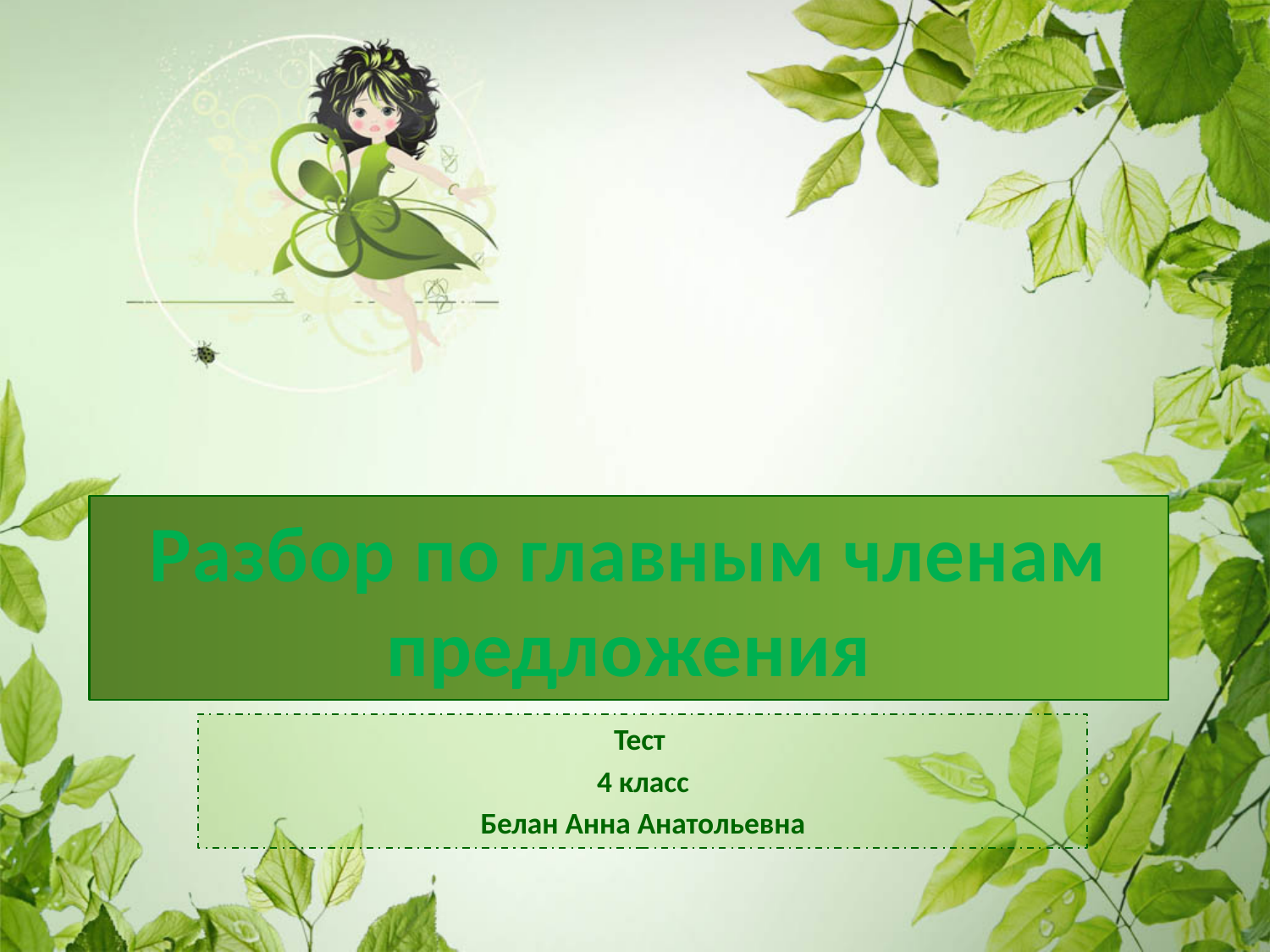

# Разбор по главным членам предложения
Тест
4 класс
Белан Анна Анатольевна